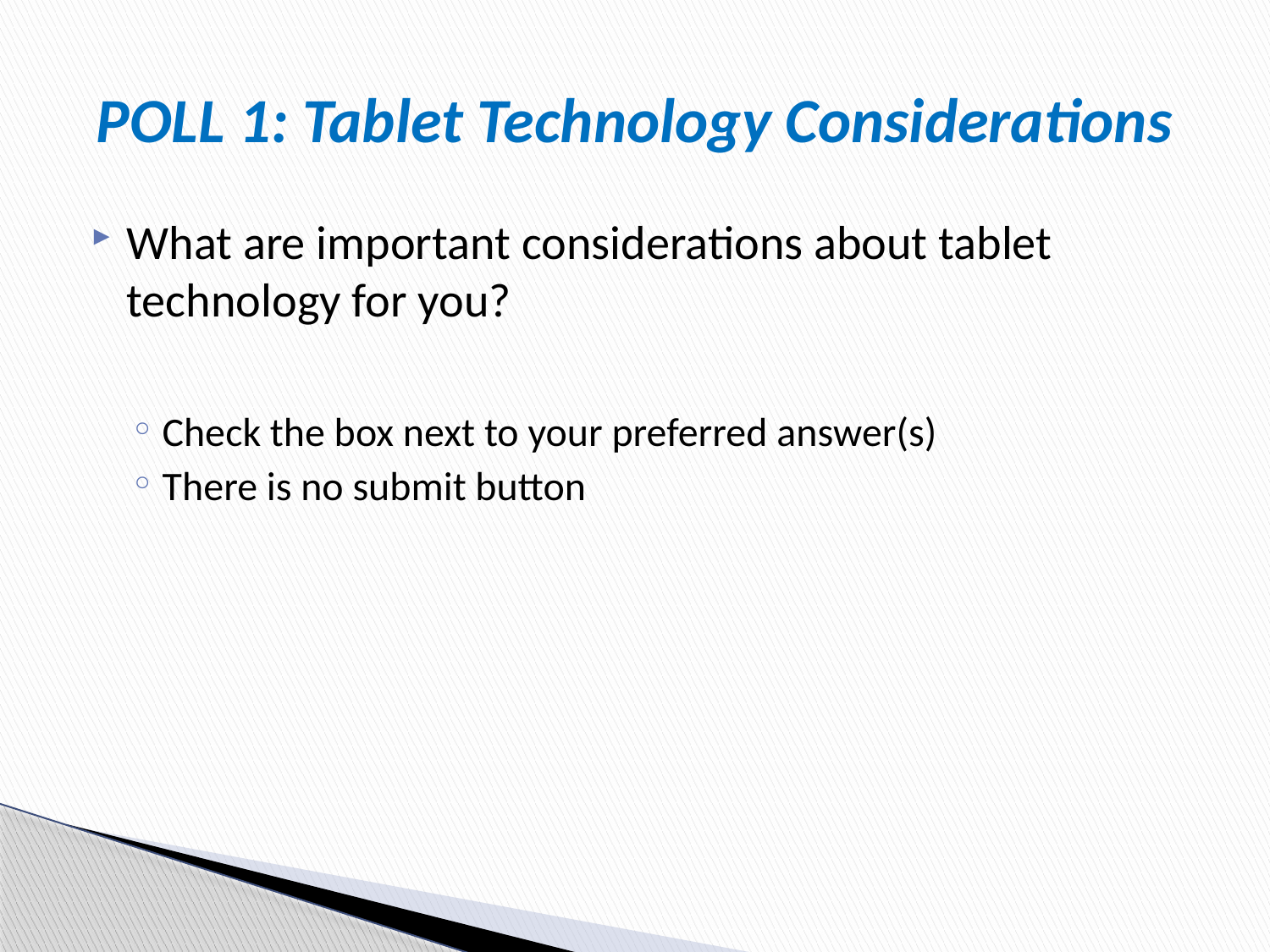

# POLL 1: Tablet Technology Considerations
What are important considerations about tablet technology for you?

Check the box next to your preferred answer(s)
There is no submit button